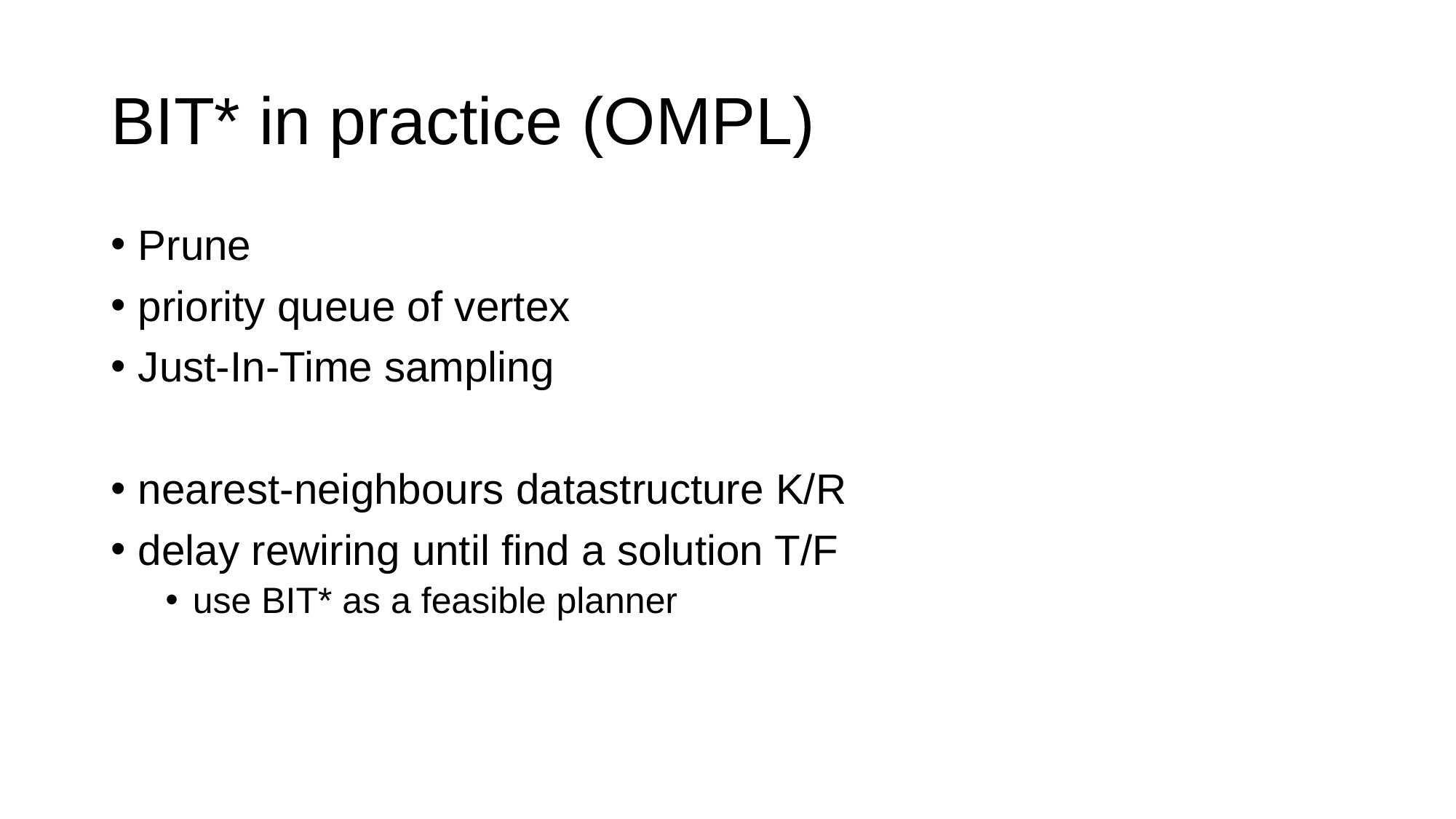

# BIT* in practice (OMPL)
Prune
priority queue of vertex
Just-In-Time sampling

nearest-neighbours datastructure K/R
delay rewiring until find a solution T/F
use BIT* as a feasible planner